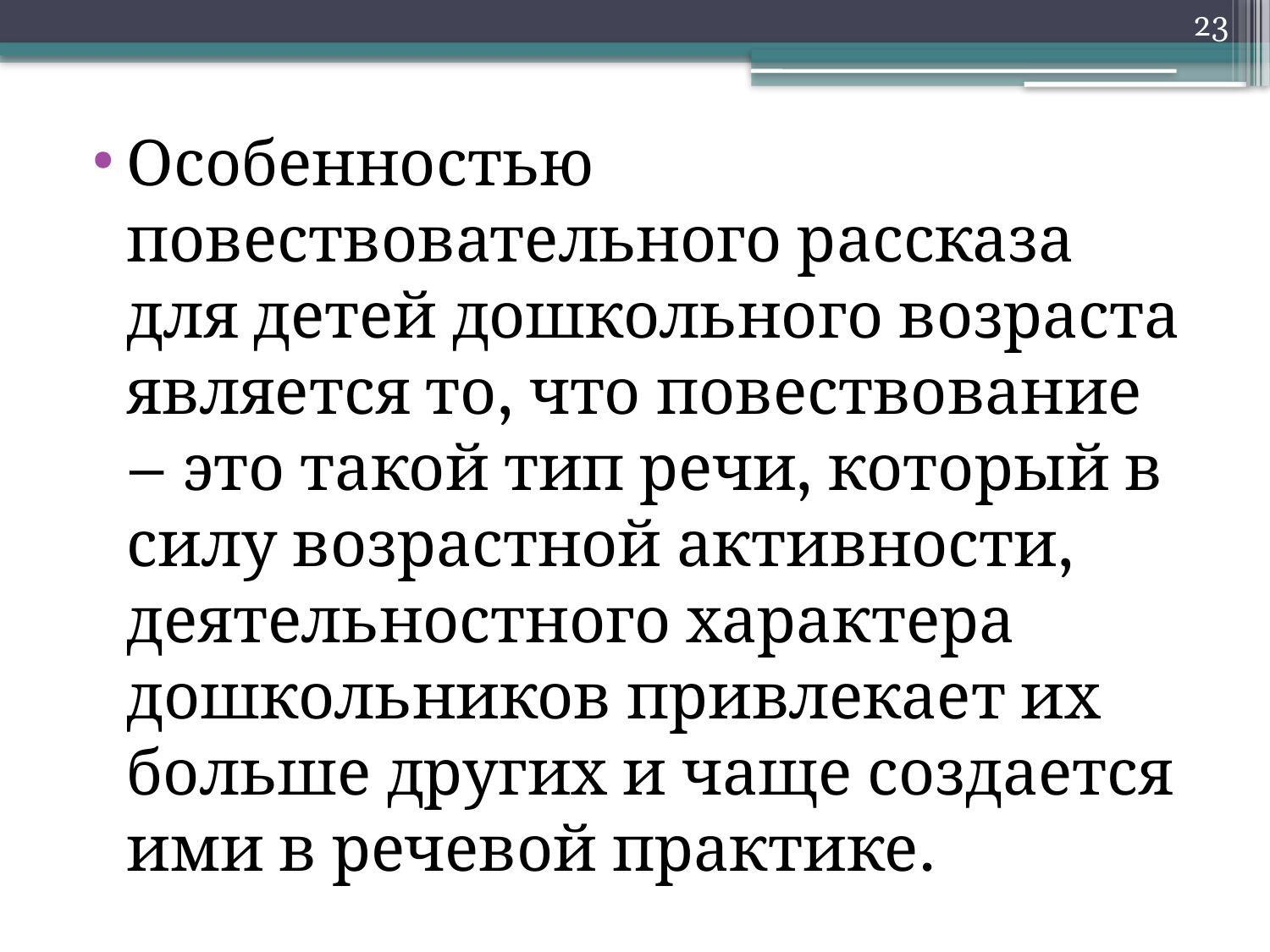

23
Особенностью повествовательного рассказа для детей дошкольного возраста является то, что повествование – это такой тип речи, который в силу возрастной активности, деятельностного характера дошкольников привлекает их больше других и чаще создается ими в речевой практике.